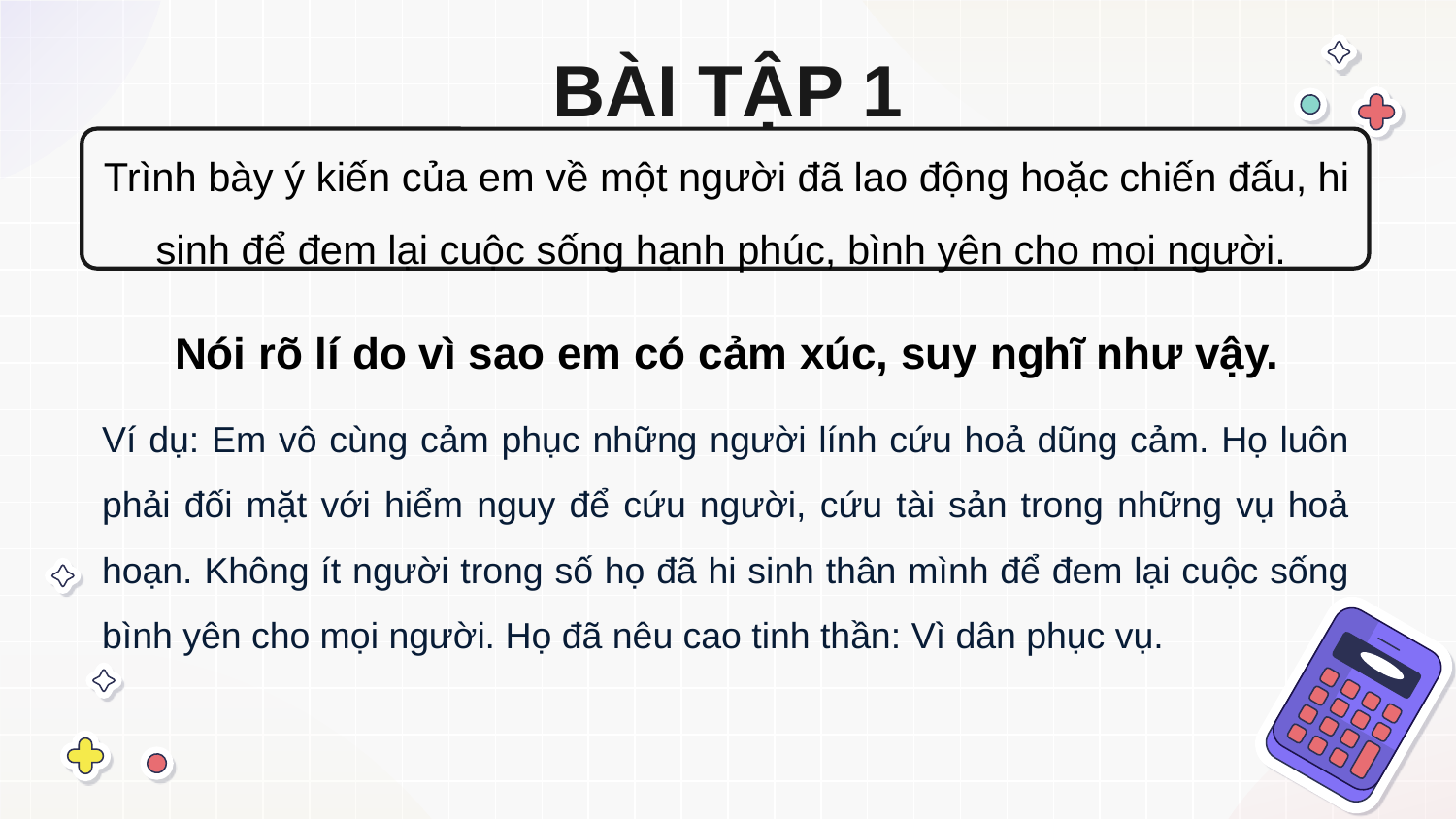

BÀI TẬP 1

Trình bày ý kiến của em về một người đã lao động hoặc chiến đấu, hi sinh để đem lại cuộc sống hạnh phúc, bình yên cho mọi người.

Nói rõ lí do vì sao em có cảm xúc, suy nghĩ như vậy.
Ví dụ: Em vô cùng cảm phục những người lính cứu hoả dũng cảm. Họ luôn phải đối mặt với hiểm nguy để cứu người, cứu tài sản trong những vụ hoả hoạn. Không ít người trong số họ đã hi sinh thân mình để đem lại cuộc sống bình yên cho mọi người. Họ đã nêu cao tinh thần: Vì dân phục vụ.